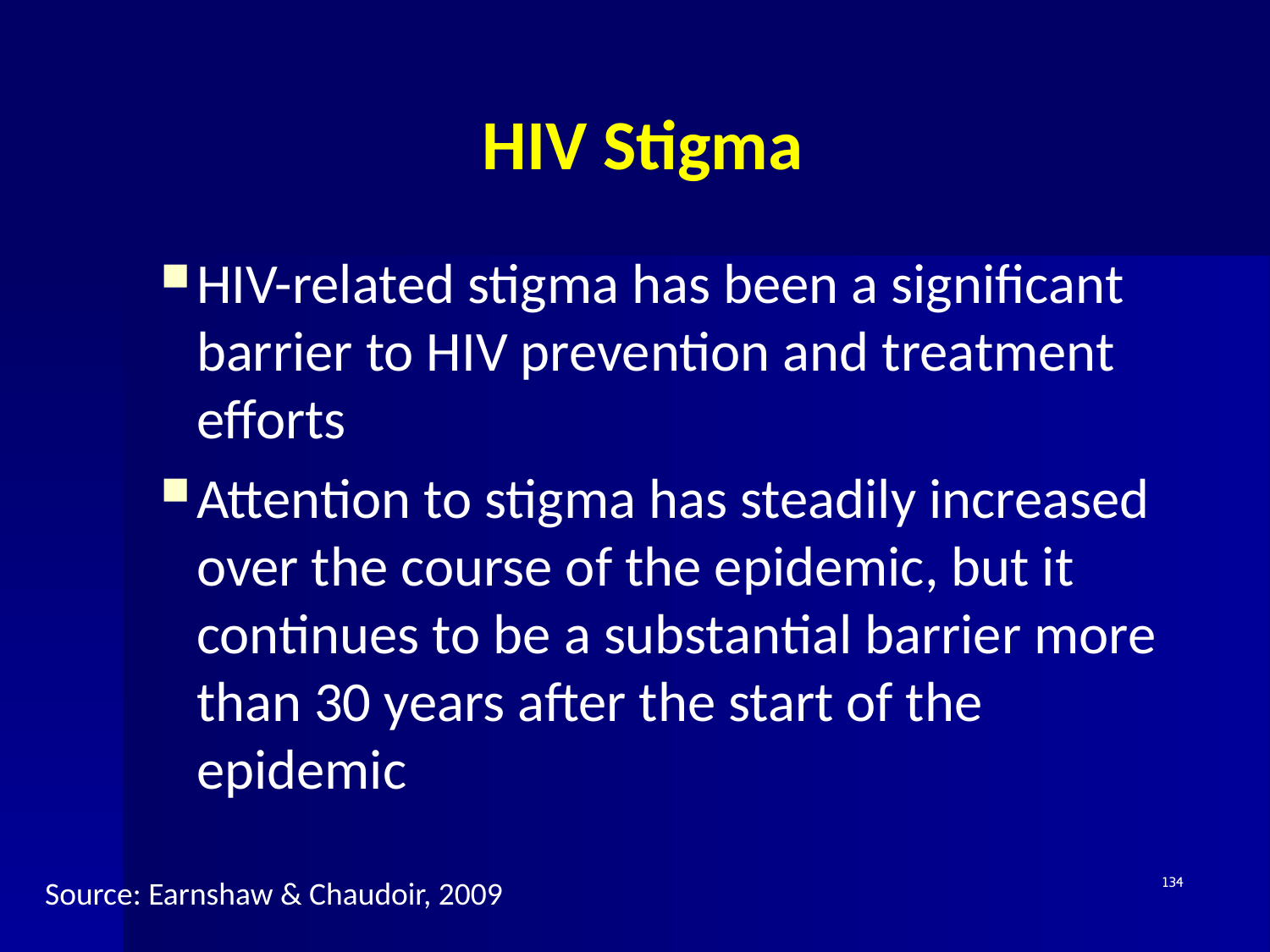

# HIV Stigma
HIV-related stigma has been a significant barrier to HIV prevention and treatment efforts
Attention to stigma has steadily increased over the course of the epidemic, but it continues to be a substantial barrier more than 30 years after the start of the epidemic

Source: Earnshaw & Chaudoir, 2009
134